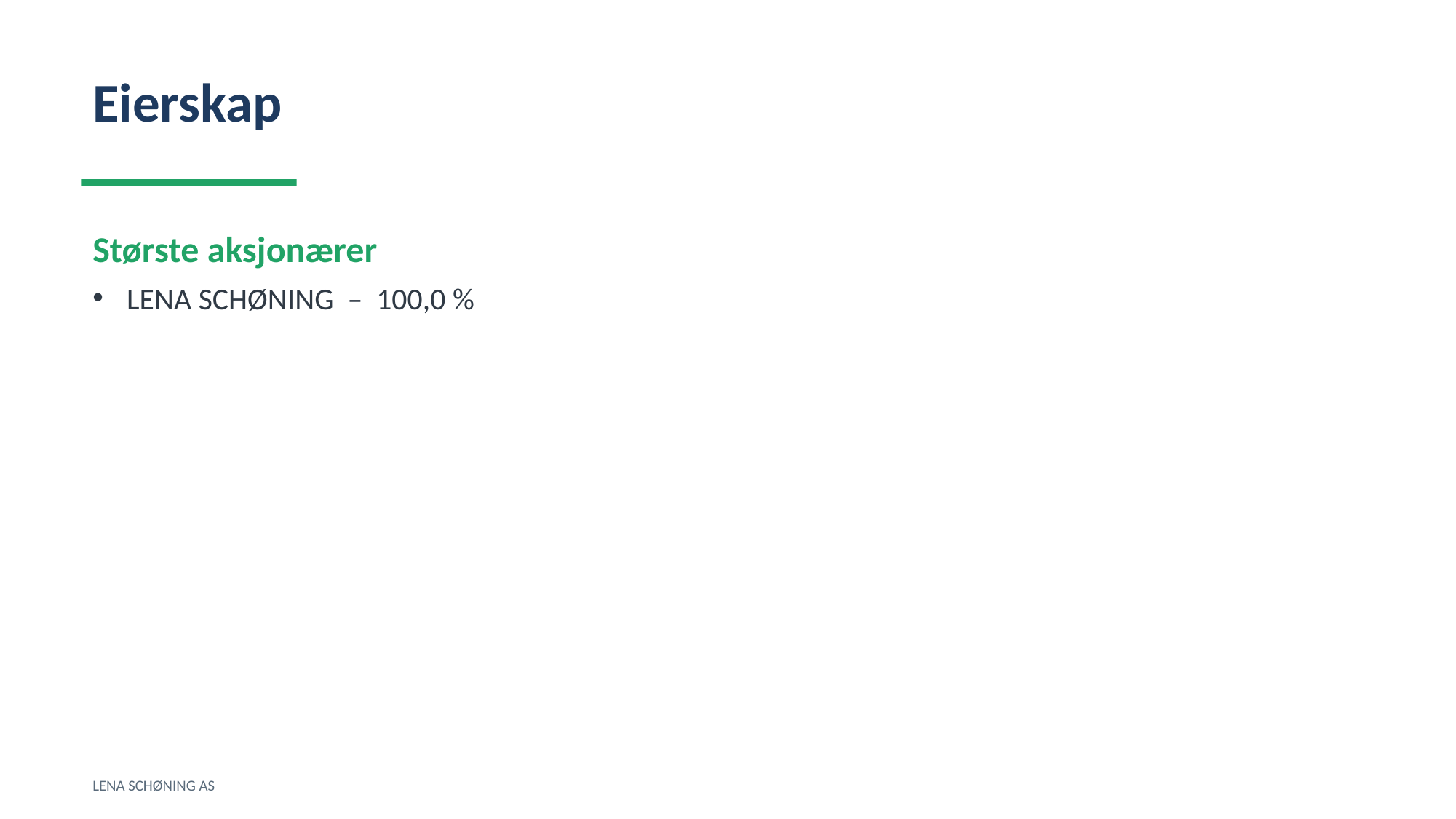

Eierskap

Største aksjonærer
LENA SCHØNING  –  100,0 %
LENA SCHØNING AS